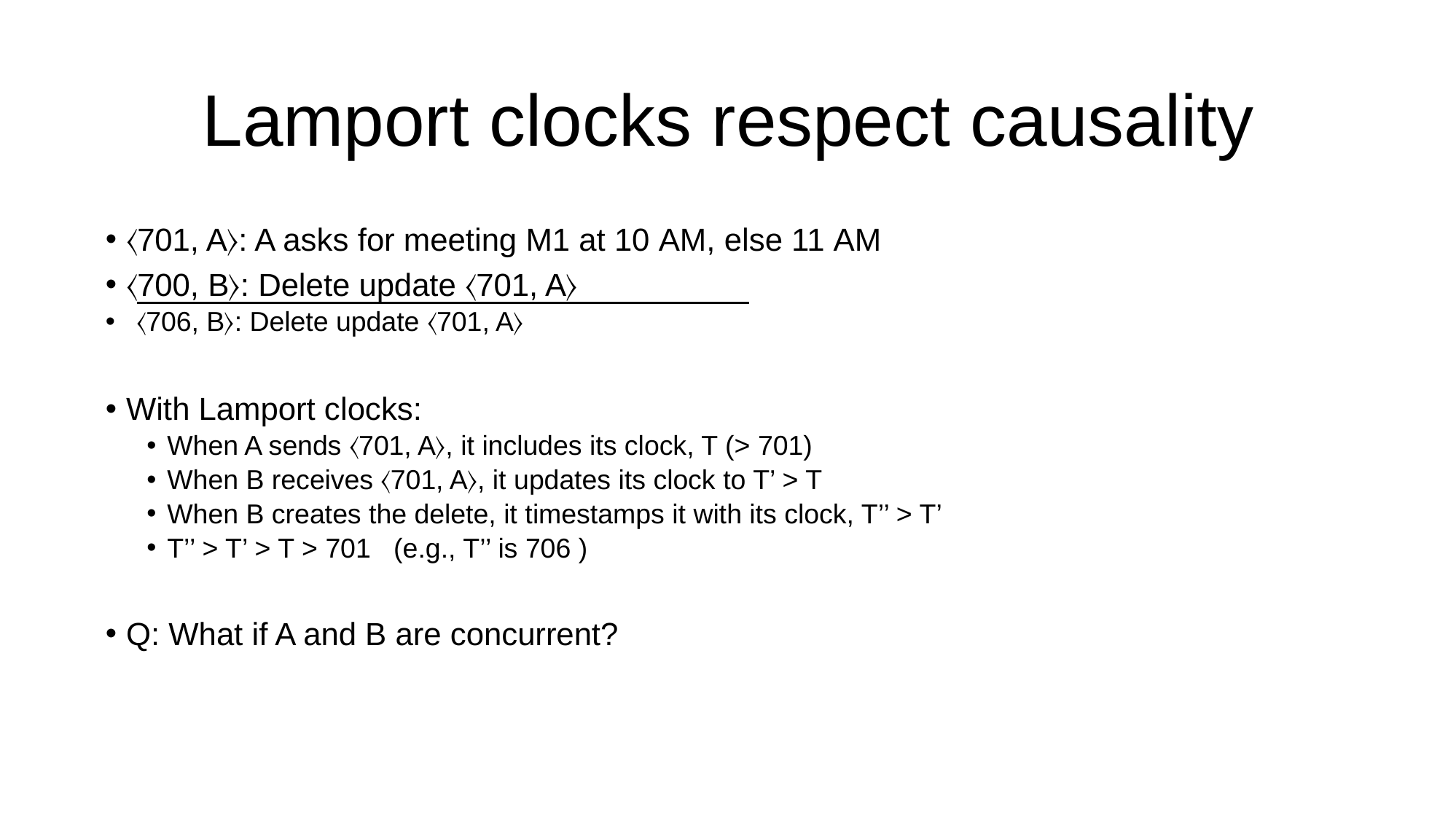

# Lamport clocks respect causality
〈701, A〉: A asks for meeting M1 at 10 AM, else 11 AM
〈700, B〉: Delete update 〈701, A〉
〈706, B〉: Delete update 〈701, A〉

With Lamport clocks:
When A sends 〈701, A〉, it includes its clock, T (> 701)
When B receives 〈701, A〉, it updates its clock to T’ > T
When B creates the delete, it timestamps it with its clock, T’’ > T’
T’’ > T’ > T > 701   (e.g., T’’ is 706 )

Q: What if A and B are concurrent?

19